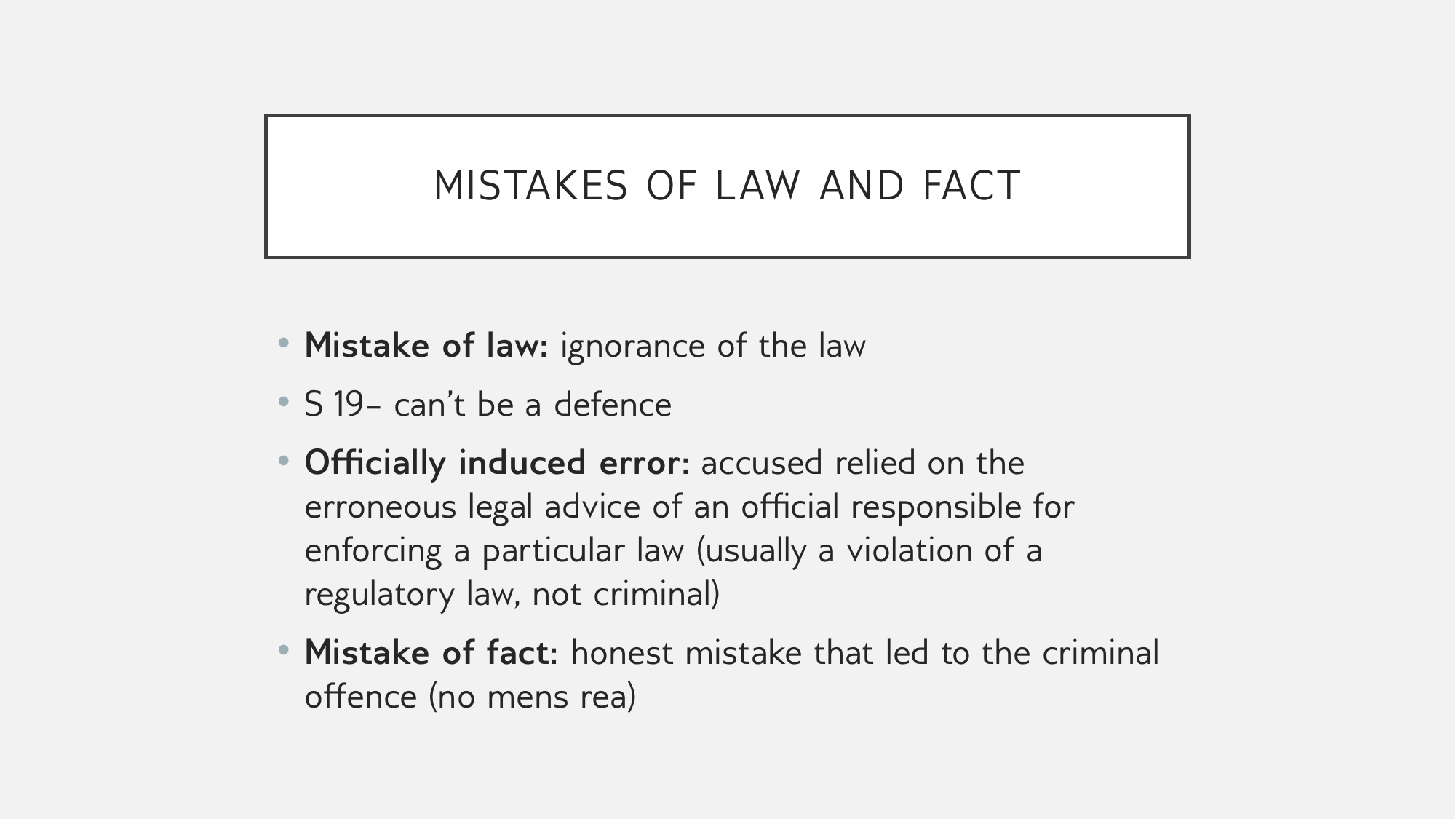

# Mistakes of law and Fact
Mistake of law: ignorance of the law
S 19– can’t be a defence
Officially induced error: accused relied on the erroneous legal advice of an official responsible for enforcing a particular law (usually a violation of a regulatory law, not criminal)
Mistake of fact: honest mistake that led to the criminal offence (no mens rea)